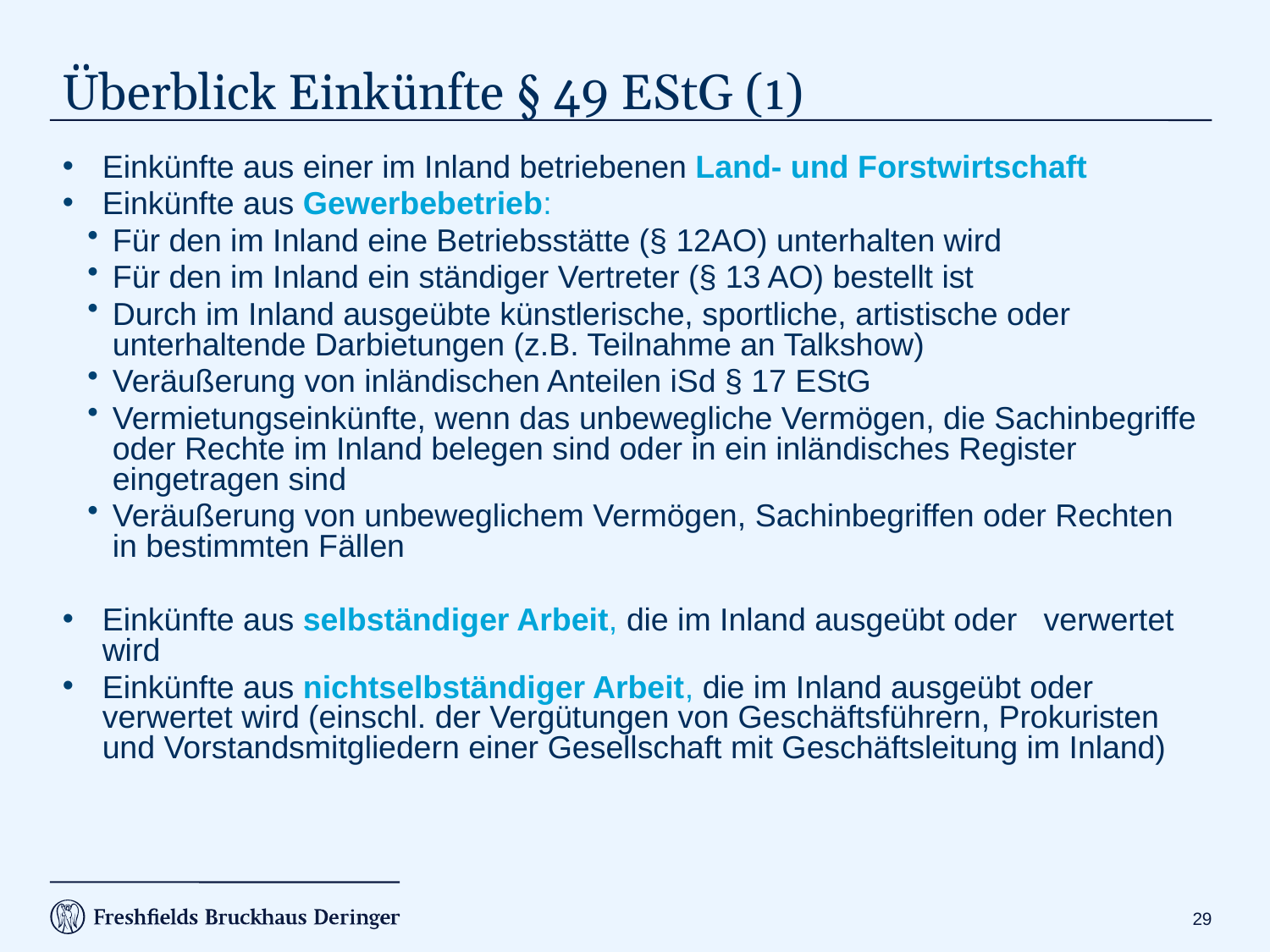

# Überblick Einkünfte § 49 EStG (1)
Einkünfte aus einer im Inland betriebenen Land- und Forstwirtschaft
Einkünfte aus Gewerbebetrieb:
Für den im Inland eine Betriebsstätte (§ 12AO) unterhalten wird
Für den im Inland ein ständiger Vertreter (§ 13 AO) bestellt ist
Durch im Inland ausgeübte künstlerische, sportliche, artistische oder unterhaltende Darbietungen (z.B. Teilnahme an Talkshow)
Veräußerung von inländischen Anteilen iSd § 17 EStG
Vermietungseinkünfte, wenn das unbewegliche Vermögen, die Sachinbegriffe oder Rechte im Inland belegen sind oder in ein inländisches Register eingetragen sind
Veräußerung von unbeweglichem Vermögen, Sachinbegriffen oder Rechten in bestimmten Fällen

Einkünfte aus selbständiger Arbeit, die im Inland ausgeübt oder   verwertet wird
Einkünfte aus nichtselbständiger Arbeit, die im Inland ausgeübt oder verwertet wird (einschl. der Vergütungen von Geschäftsführern, Prokuristen und Vorstandsmitgliedern einer Gesellschaft mit Geschäftsleitung im Inland)

29